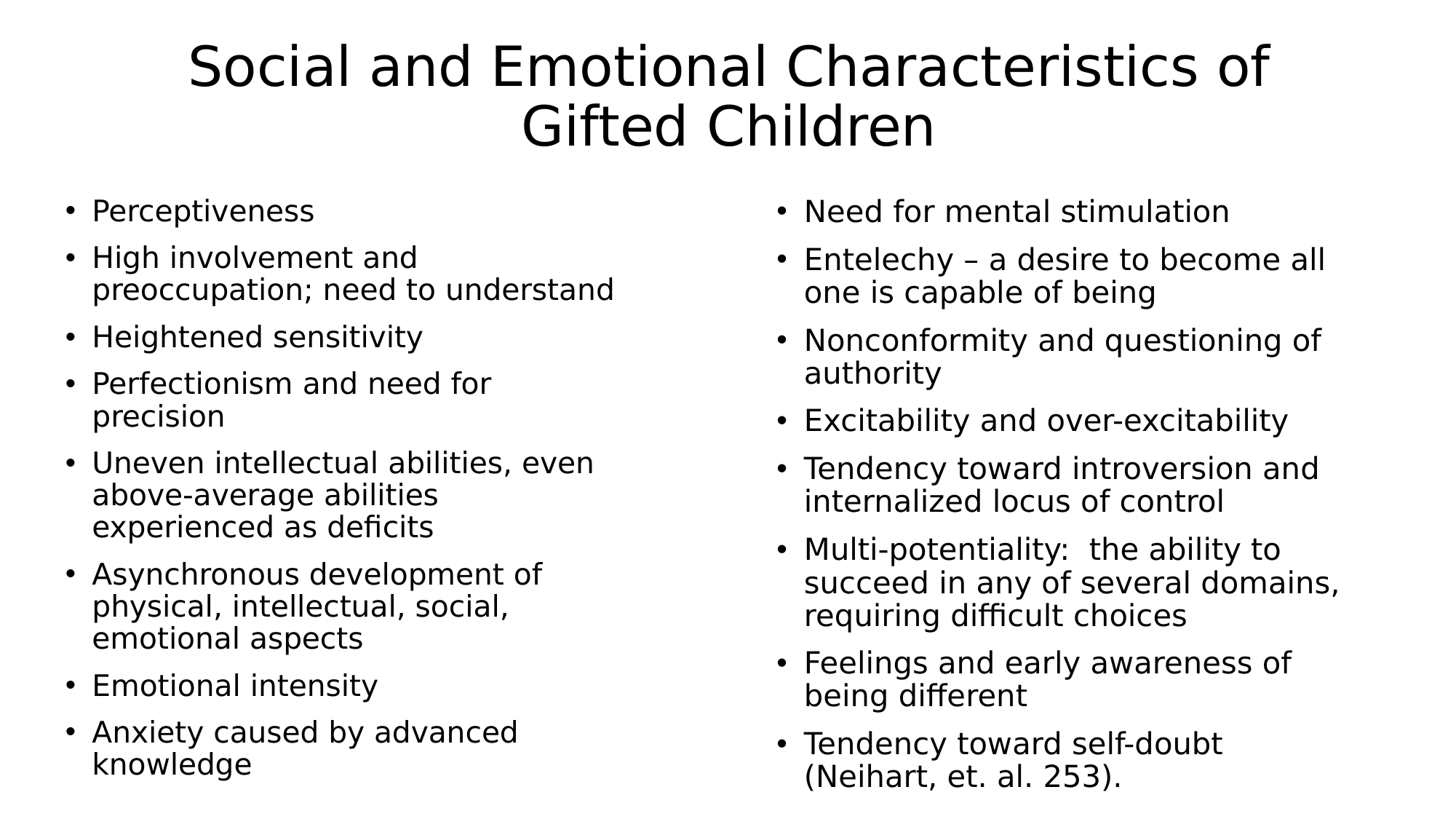

# Social and Emotional Characteristics of Gifted Children
Perceptiveness
High involvement and preoccupation; need to understand
Heightened sensitivity
Perfectionism and need for precision
Uneven intellectual abilities, even above-average abilities experienced as deficits
Asynchronous development of physical, intellectual, social, emotional aspects
Emotional intensity
Anxiety caused by advanced knowledge

Need for mental stimulation
Entelechy – a desire to become all one is capable of being
Nonconformity and questioning of authority
Excitability and over-excitability
Tendency toward introversion and internalized locus of control
Multi-potentiality:  the ability to succeed in any of several domains, requiring difficult choices
Feelings and early awareness of being different
Tendency toward self-doubt (Neihart, et. al. 253).